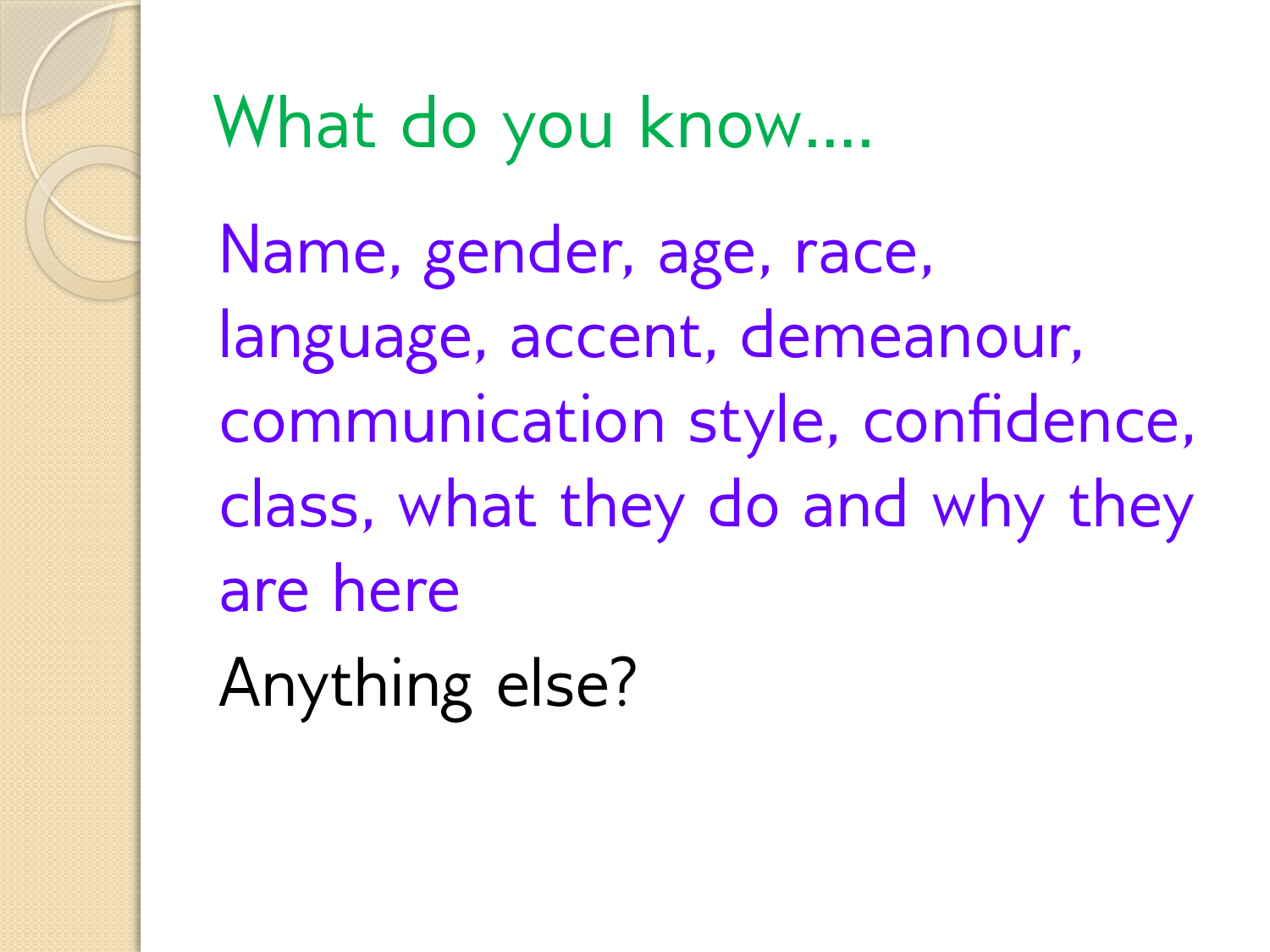

# What do you know….
Name, gender, age, race, language, accent, demeanour, communication style, confidence, class, what they do and why they are here
Anything else?